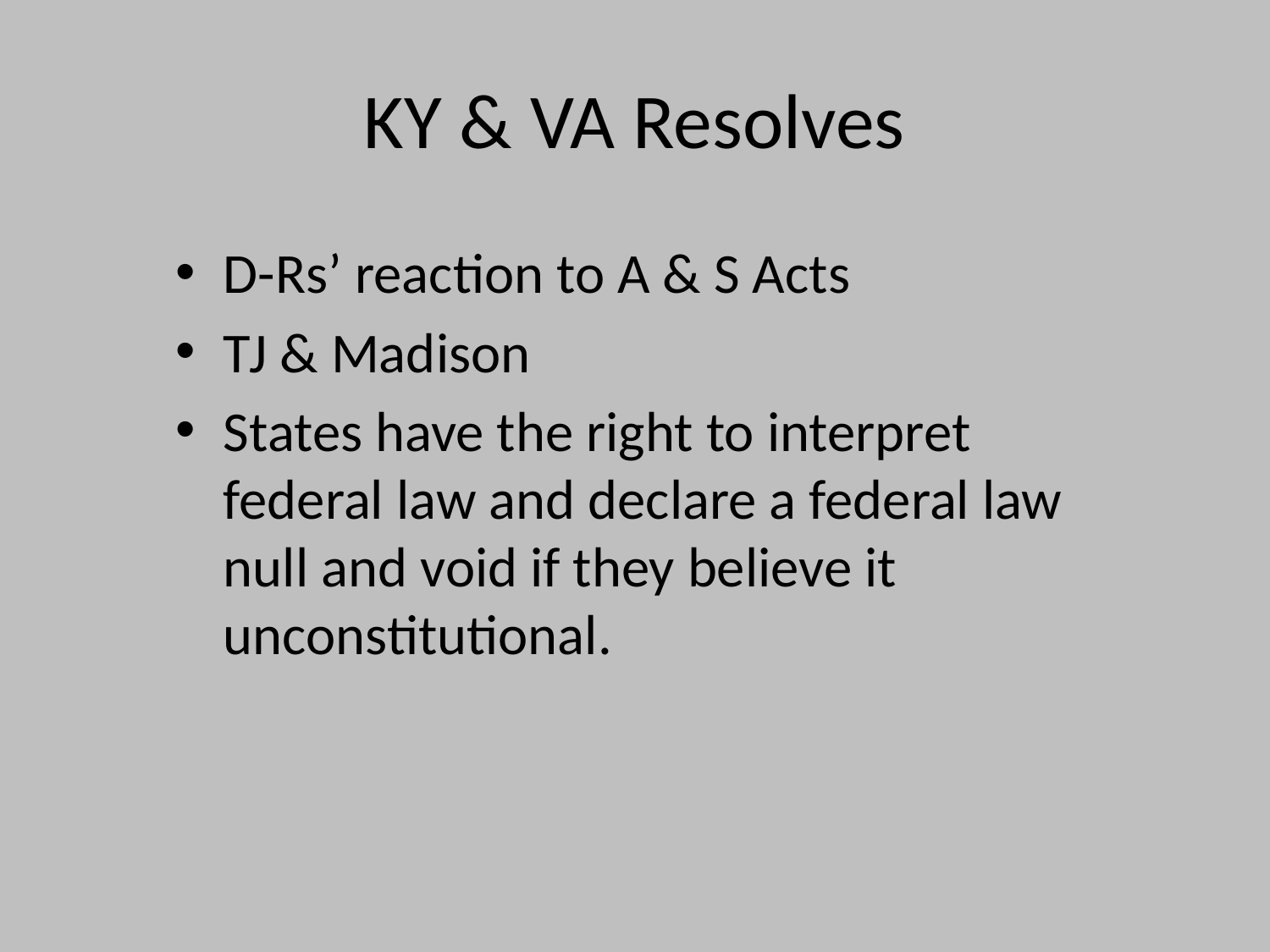

# KY & VA Resolves
D-Rs’ reaction to A & S Acts
TJ & Madison
States have the right to interpret federal law and declare a federal law null and void if they believe it unconstitutional.